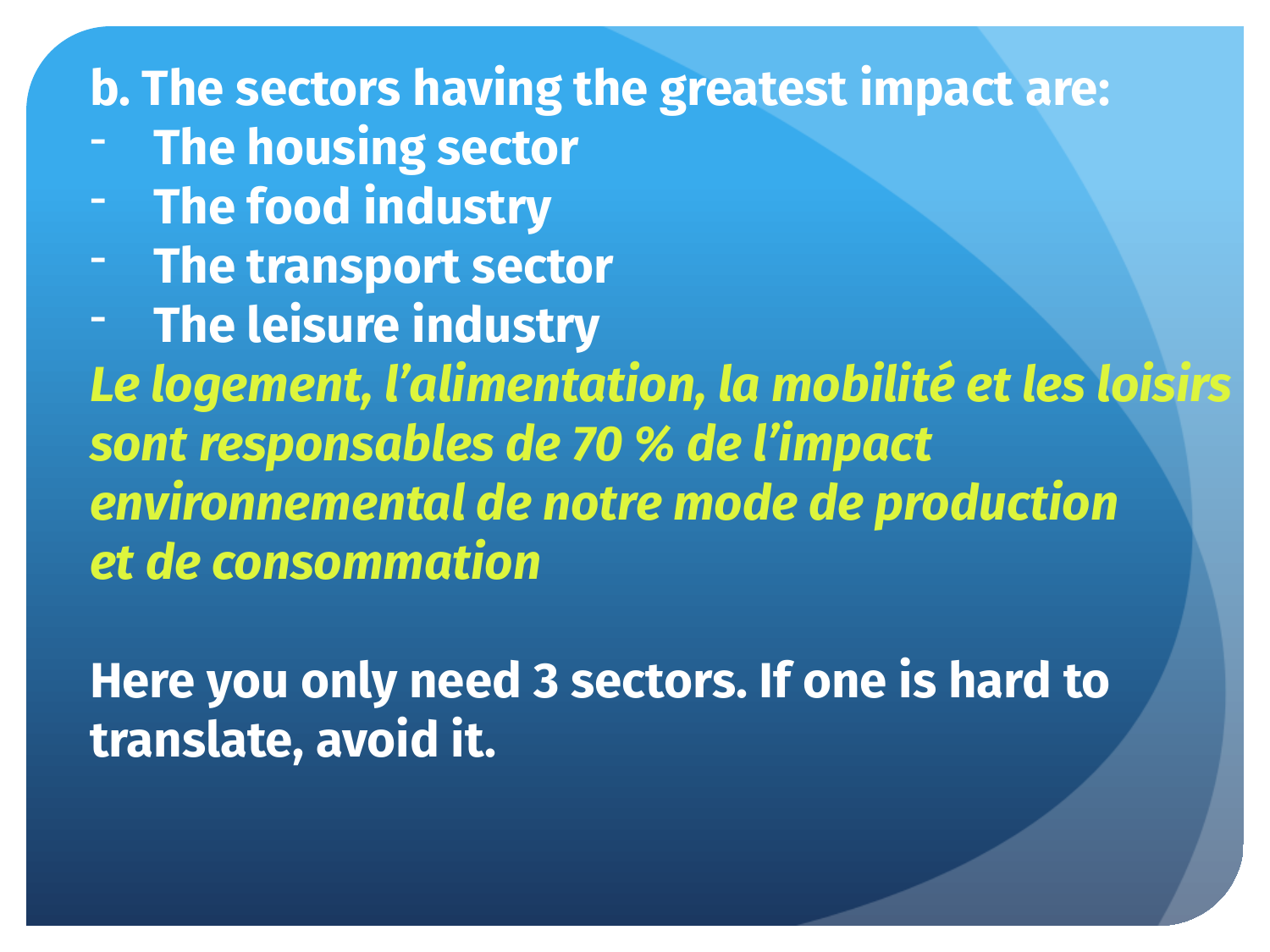

b. The sectors having the greatest impact are:
The housing sector
The food industry
The transport sector
The leisure industry
Le logement, l’alimentation, la mobilité et les loisirs sont responsables de 70 % de l’impact environnemental de notre mode de production
et de consommation

Here you only need 3 sectors. If one is hard to translate, avoid it.